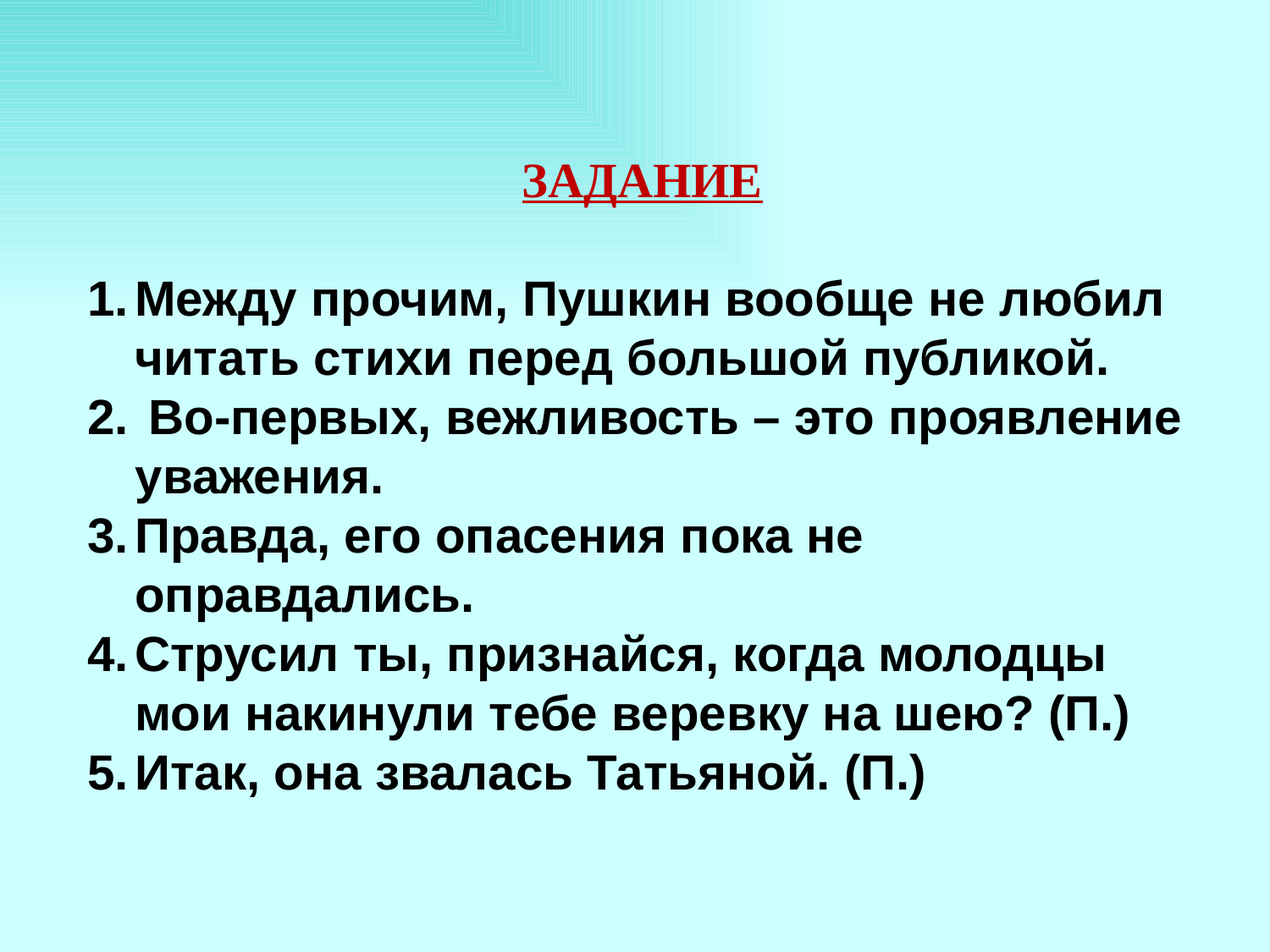

ЗАДАНИЕ

Между прочим, Пушкин вообще не любил читать стихи перед большой публикой.
 Во-первых, вежливость – это проявление уважения.
Правда, его опасения пока не оправдались.
Струсил ты, признайся, когда молодцы мои накинули тебе веревку на шею? (П.)
Итак, она звалась Татьяной. (П.)